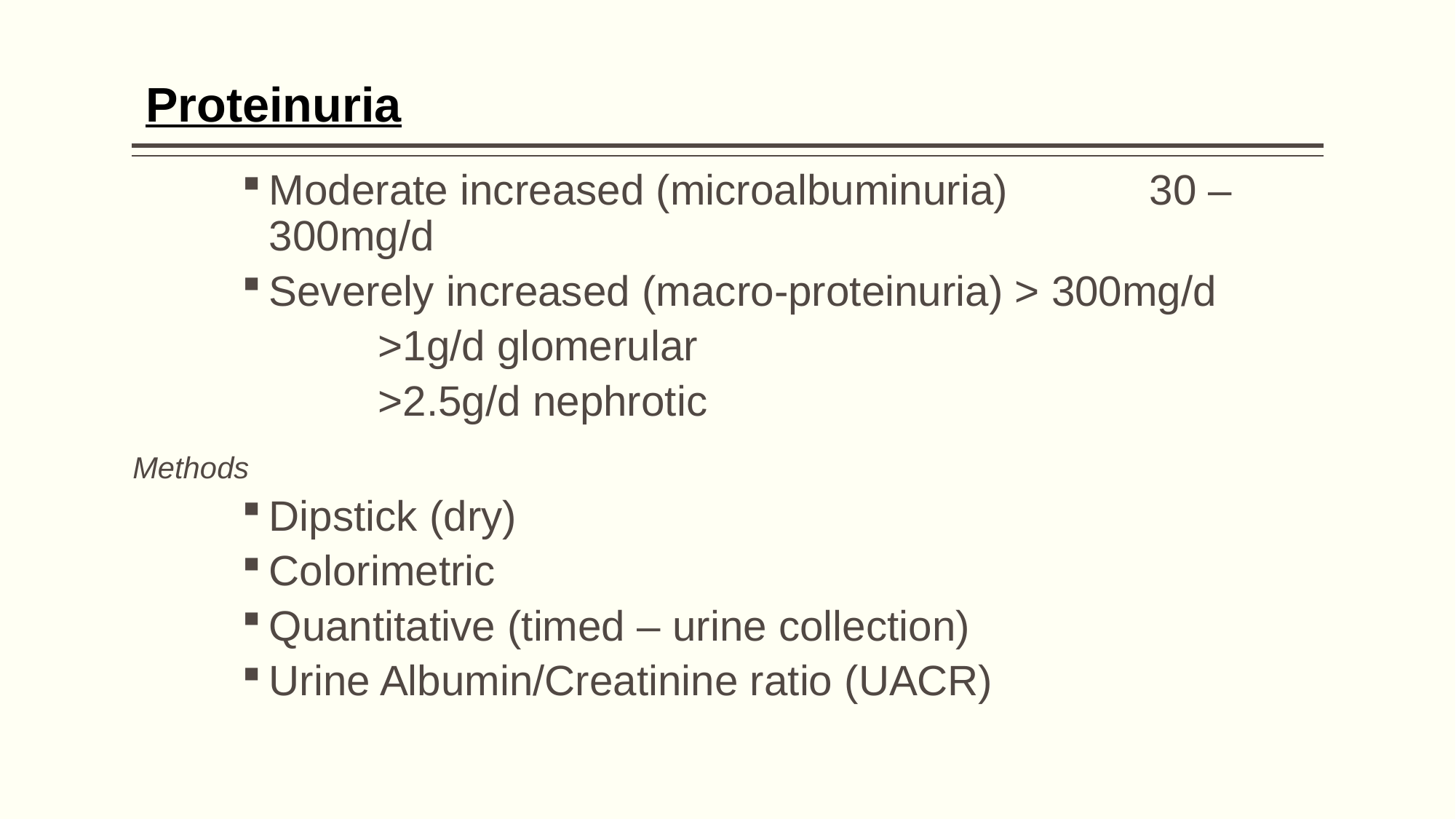

# Proteinuria
Moderate increased (microalbuminuria)            30 – 300mg/d
Severely increased (macro-proteinuria) > 300mg/d
		>1g/d glomerular
		>2.5g/d nephrotic
Methods
Dipstick (dry)
Colorimetric
Quantitative (timed – urine collection)
Urine Albumin/Creatinine ratio (UACR)